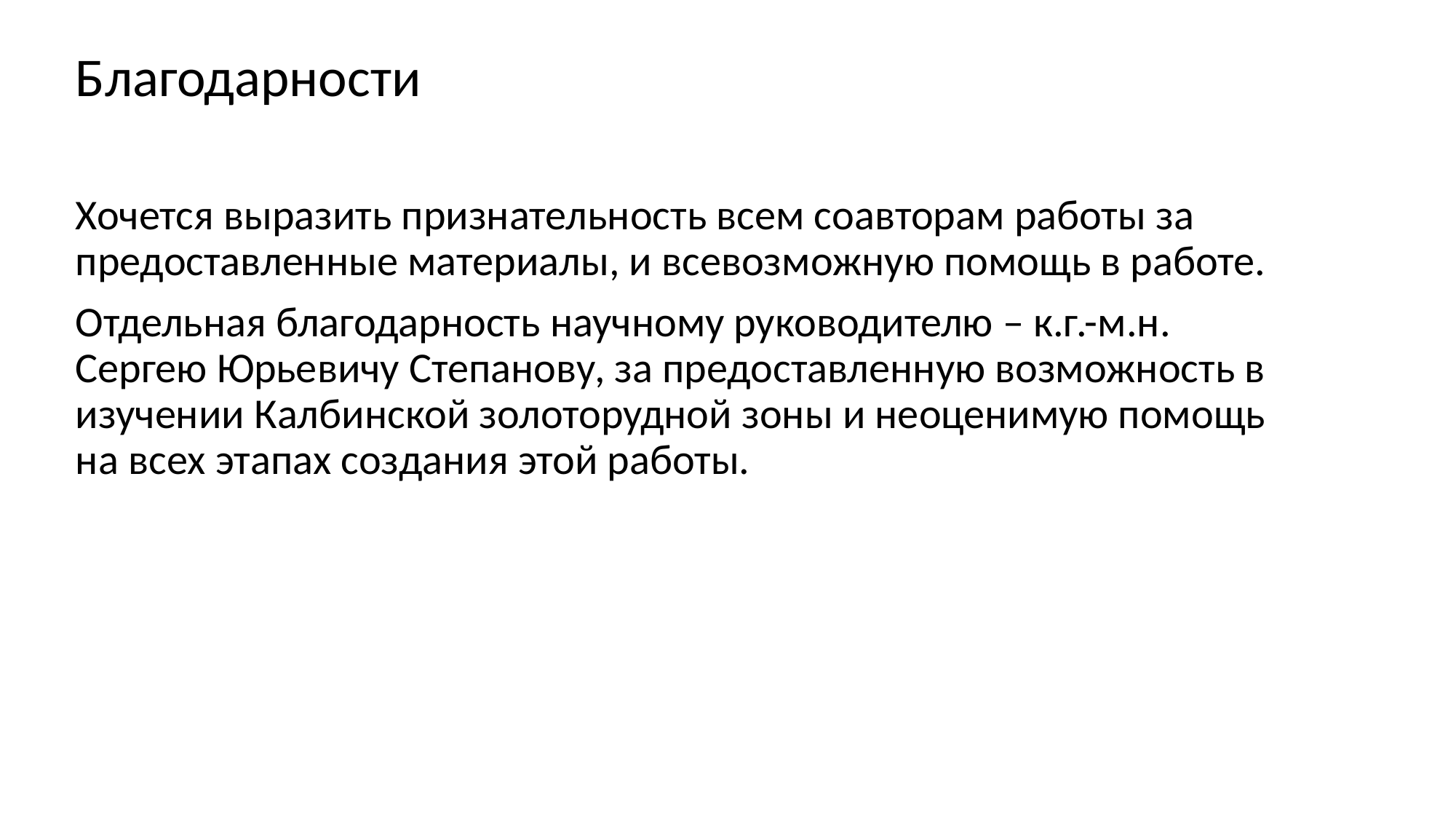

# Благодарности
Хочется выразить признательность всем соавторам работы за предоставленные материалы, и всевозможную помощь в работе.
Отдельная благодарность научному руководителю – к.г.-м.н. Сергею Юрьевичу Степанову, за предоставленную возможность в изучении Калбинской золоторудной зоны и неоценимую помощь на всех этапах создания этой работы.